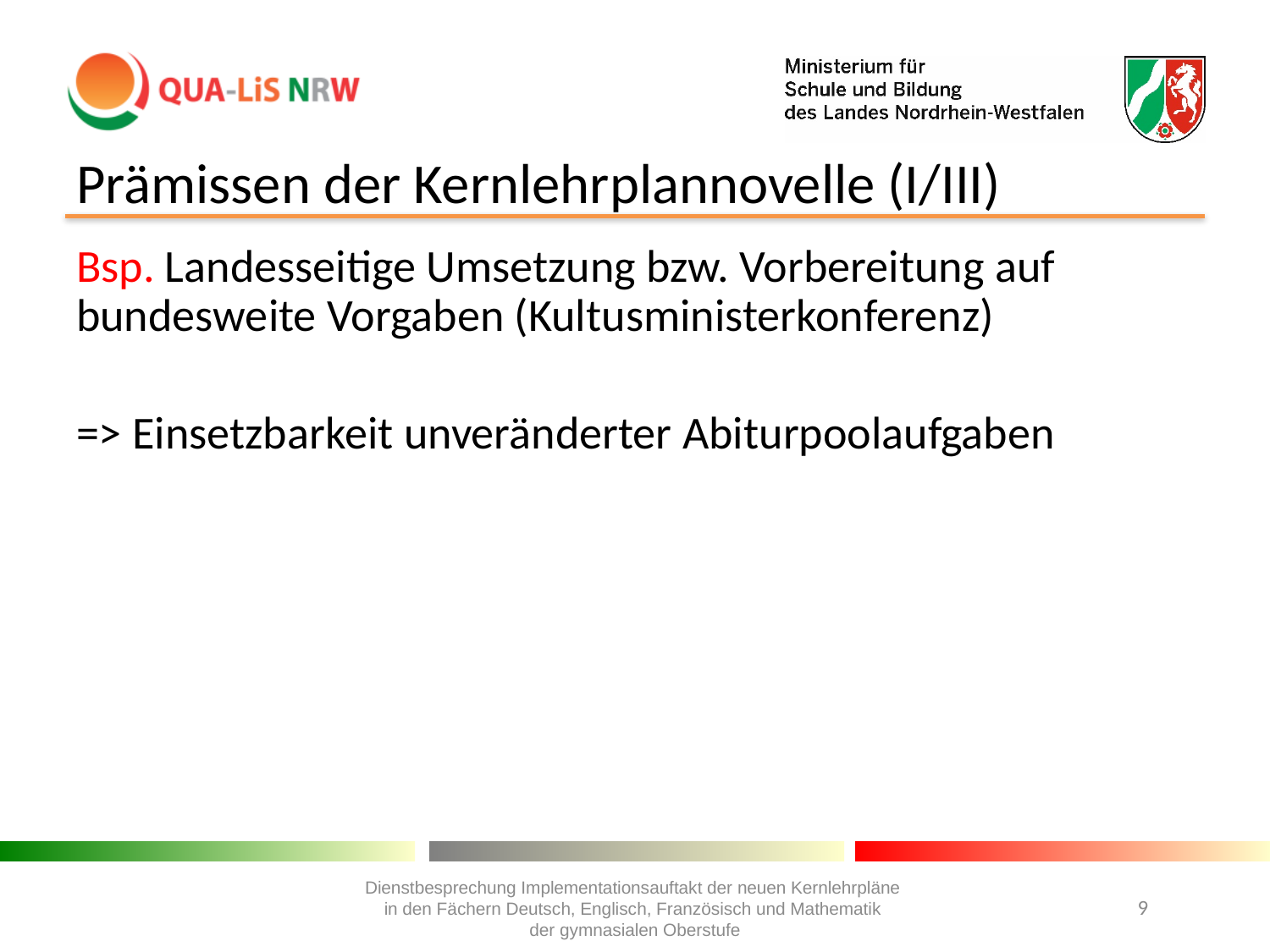

# Prämissen der Kernlehrplannovelle (I/III)
Bsp. Landesseitige Umsetzung bzw. Vorbereitung auf bundesweite Vorgaben (Kultusministerkonferenz)

=> Einsetzbarkeit unveränderter Abiturpoolaufgaben

Dienstbesprechung Implementationsauftakt der neuen Kernlehrpläne
in den Fächern Deutsch, Englisch, Französisch und Mathematik
der gymnasialen Oberstufe
9